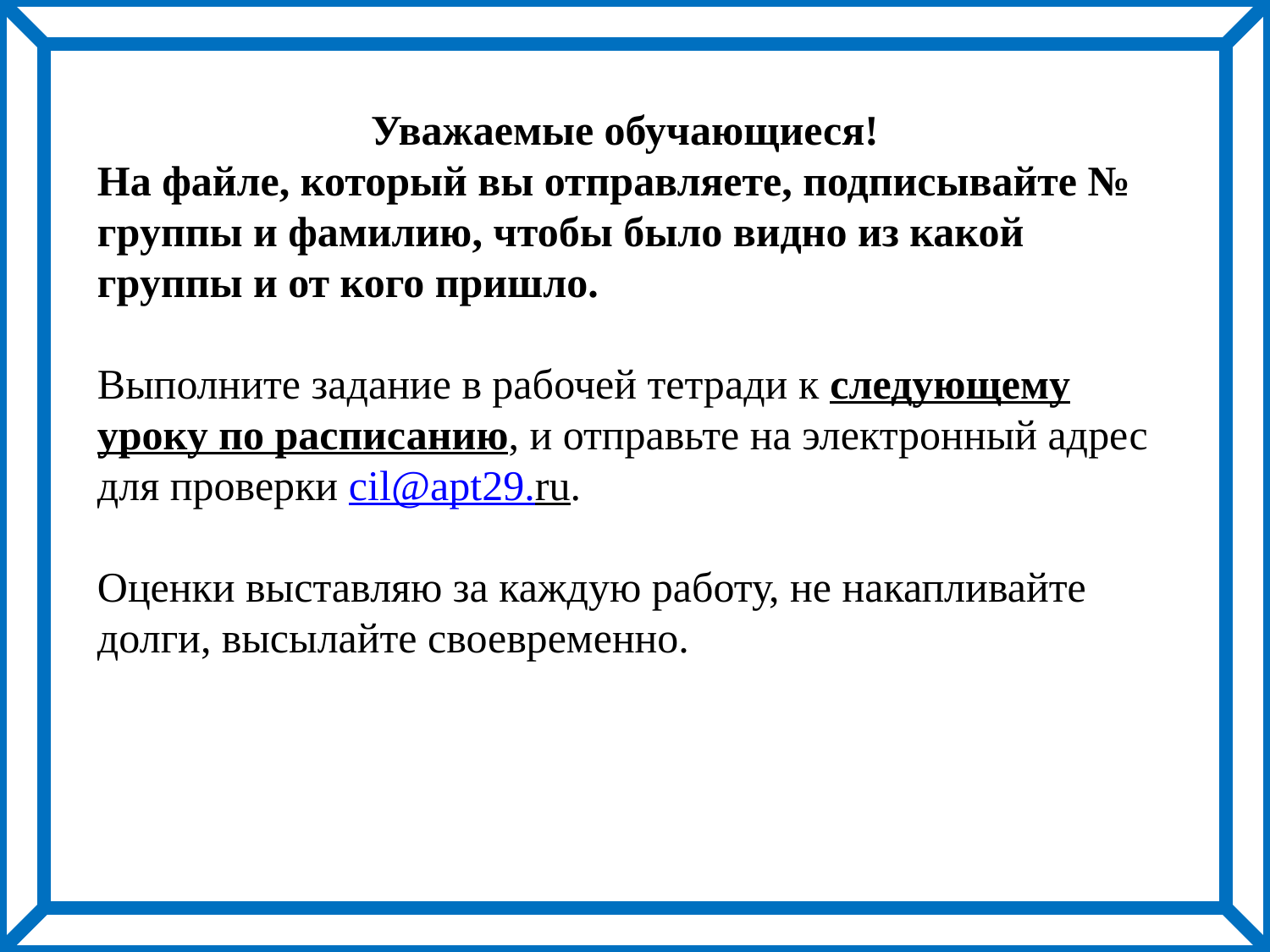

Уважаемые обучающиеся!
На файле, который вы отправляете, подписывайте № группы и фамилию, чтобы было видно из какой группы и от кого пришло.

Выполните задание в рабочей тетради к следующему уроку по расписанию, и отправьте на электронный адрес для проверки cil@apt29.ru.

Оценки выставляю за каждую работу, не накапливайте долги, высылайте своевременно.